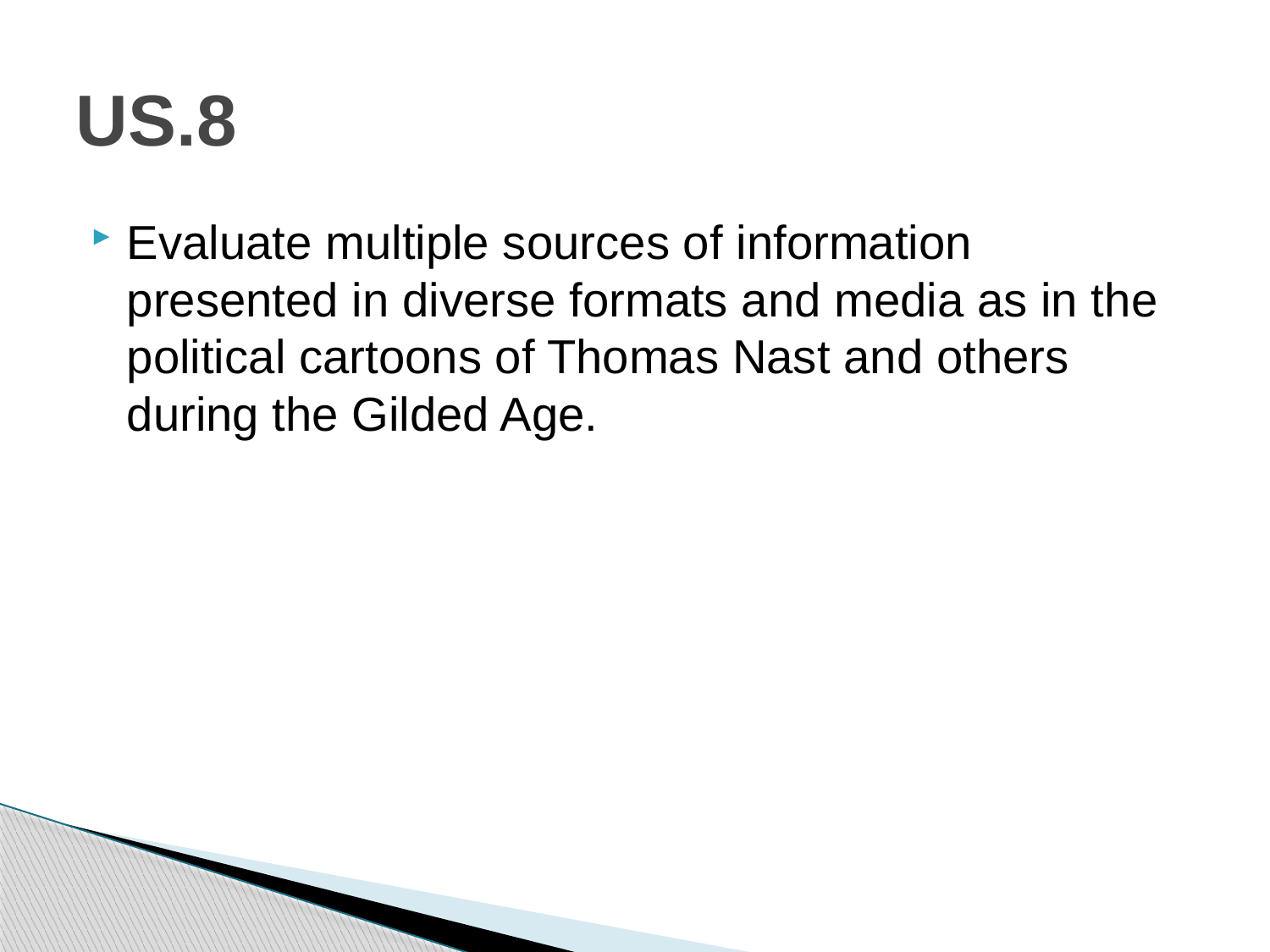

# US.8
Evaluate multiple sources of information presented in diverse formats and media as in the political cartoons of Thomas Nast and others during the Gilded Age.